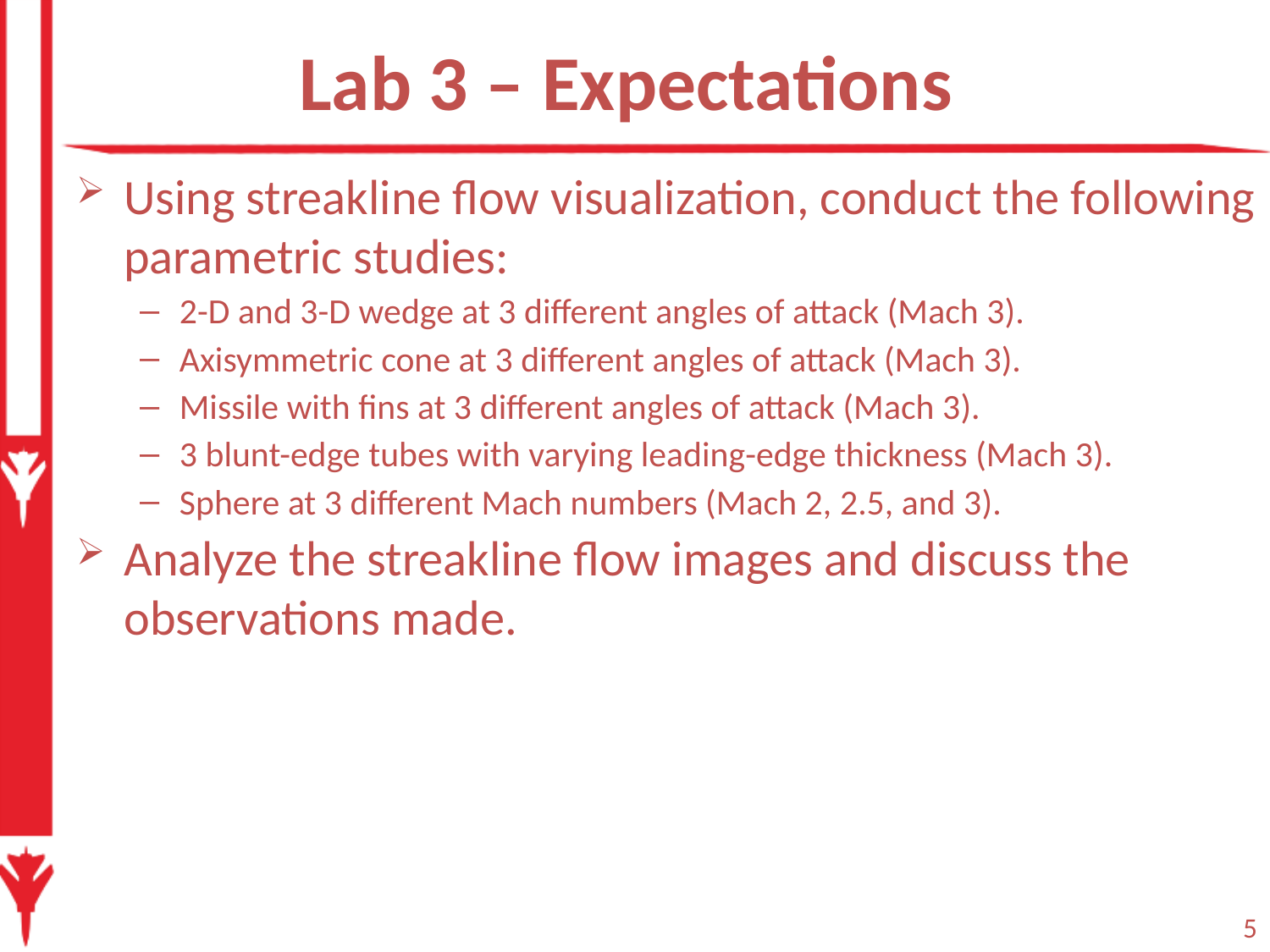

# Lab 3 – Expectations
Using streakline flow visualization, conduct the following parametric studies:
2-D and 3-D wedge at 3 different angles of attack (Mach 3).
Axisymmetric cone at 3 different angles of attack (Mach 3).
Missile with fins at 3 different angles of attack (Mach 3).
3 blunt-edge tubes with varying leading-edge thickness (Mach 3).
Sphere at 3 different Mach numbers (Mach 2, 2.5, and 3).
Analyze the streakline flow images and discuss the observations made.

5